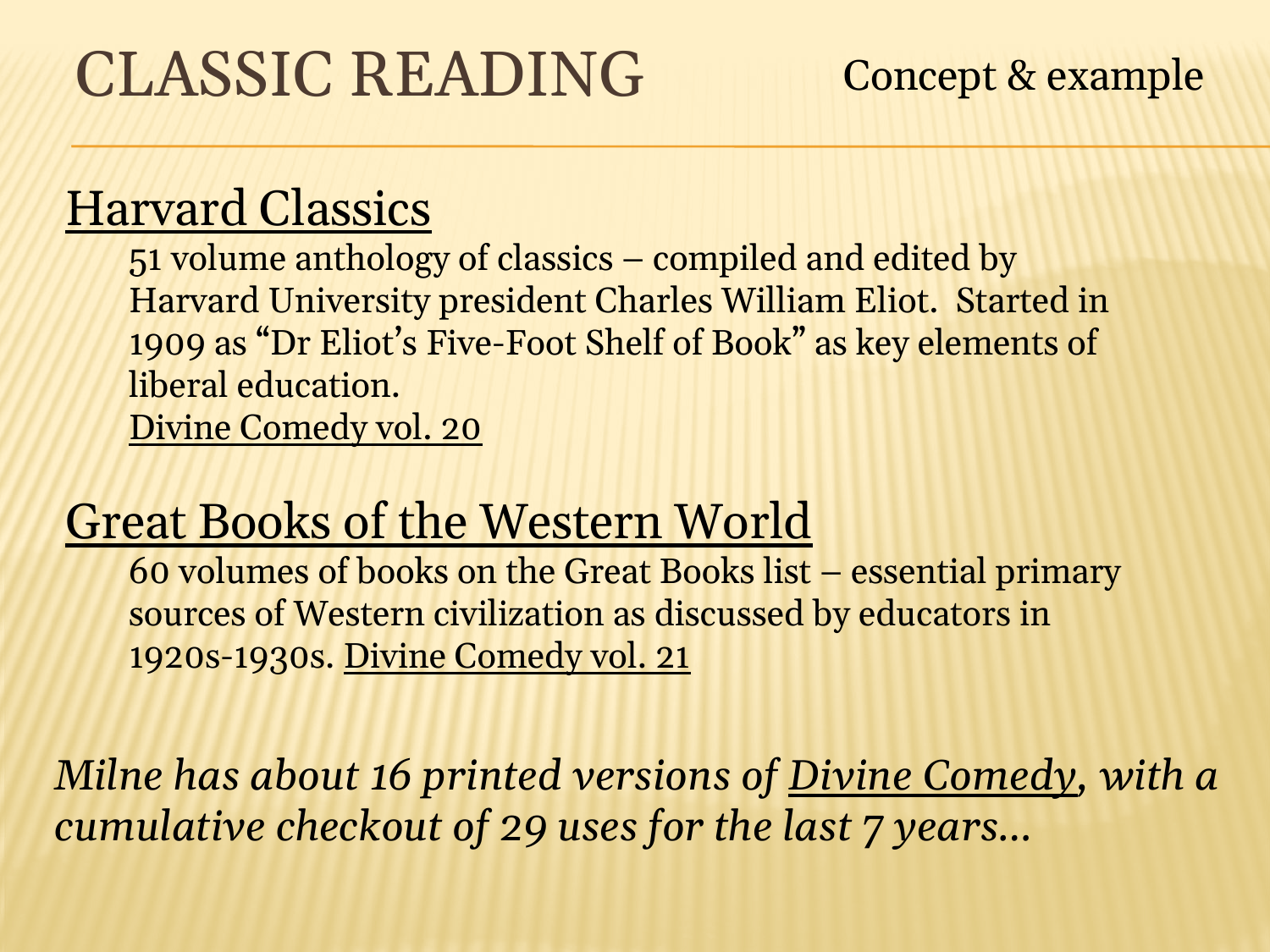

# Classic Reading
Concept & example
Harvard Classics
51 volume anthology of classics – compiled and edited by Harvard University president Charles William Eliot.  Started in 1909 as “Dr Eliot’s Five-Foot Shelf of Book” as key elements of liberal education.
Divine Comedy vol. 20

Great Books of the Western World
60 volumes of books on the Great Books list – essential primary sources of Western civilization as discussed by educators in 1920s-1930s. Divine Comedy vol. 21
Milne has about 16 printed versions of Divine Comedy, with a cumulative checkout of 29 uses for the last 7 years…